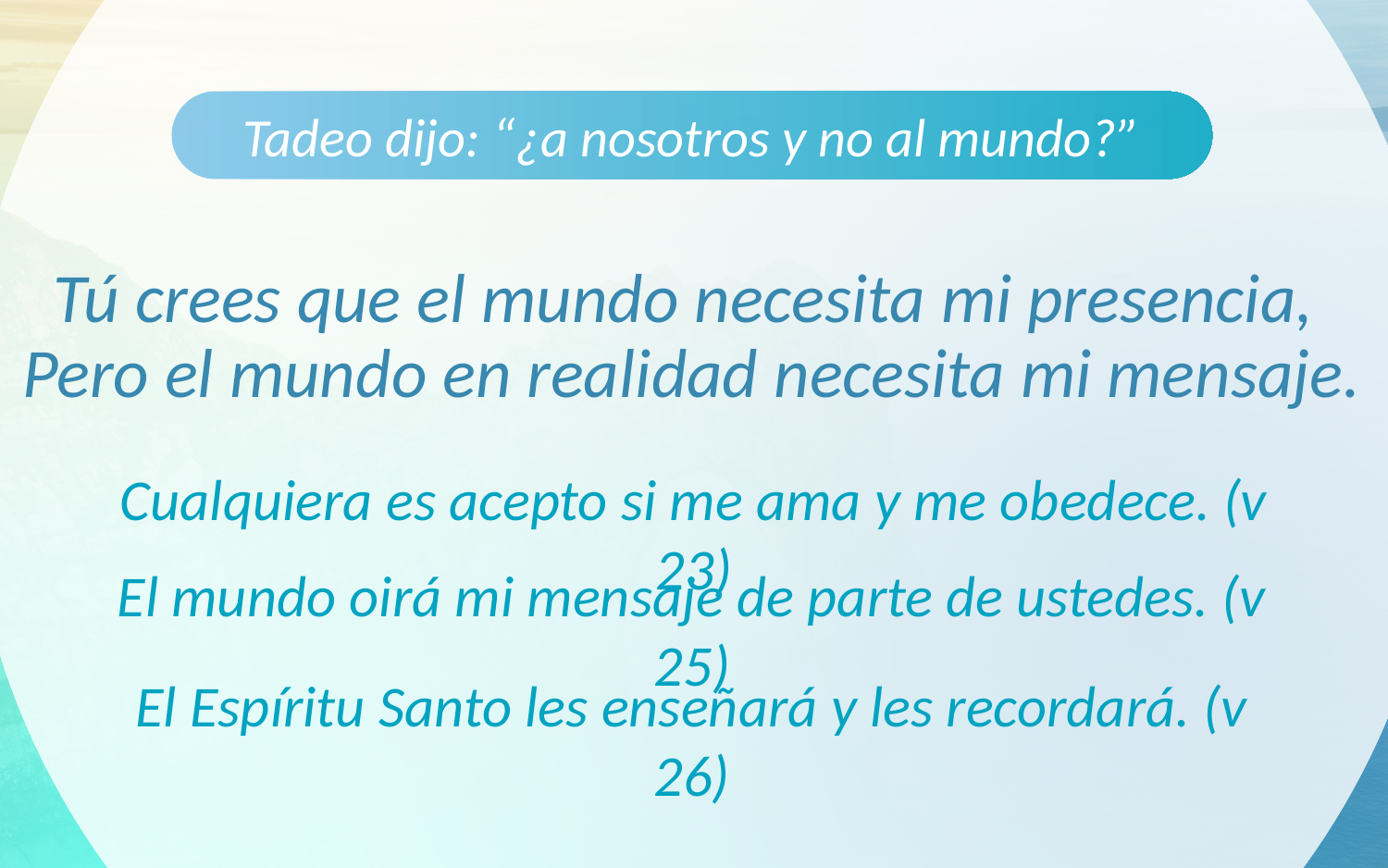

Tadeo dijo: “¿a nosotros y no al mundo?”
# Tú crees que el mundo necesita mi presencia, Pero el mundo en realidad necesita mi mensaje.
Cualquiera es acepto si me ama y me obedece. (v 23)
El mundo oirá mi mensaje de parte de ustedes. (v 25)
El Espíritu Santo les enseñará y les recordará. (v 26)